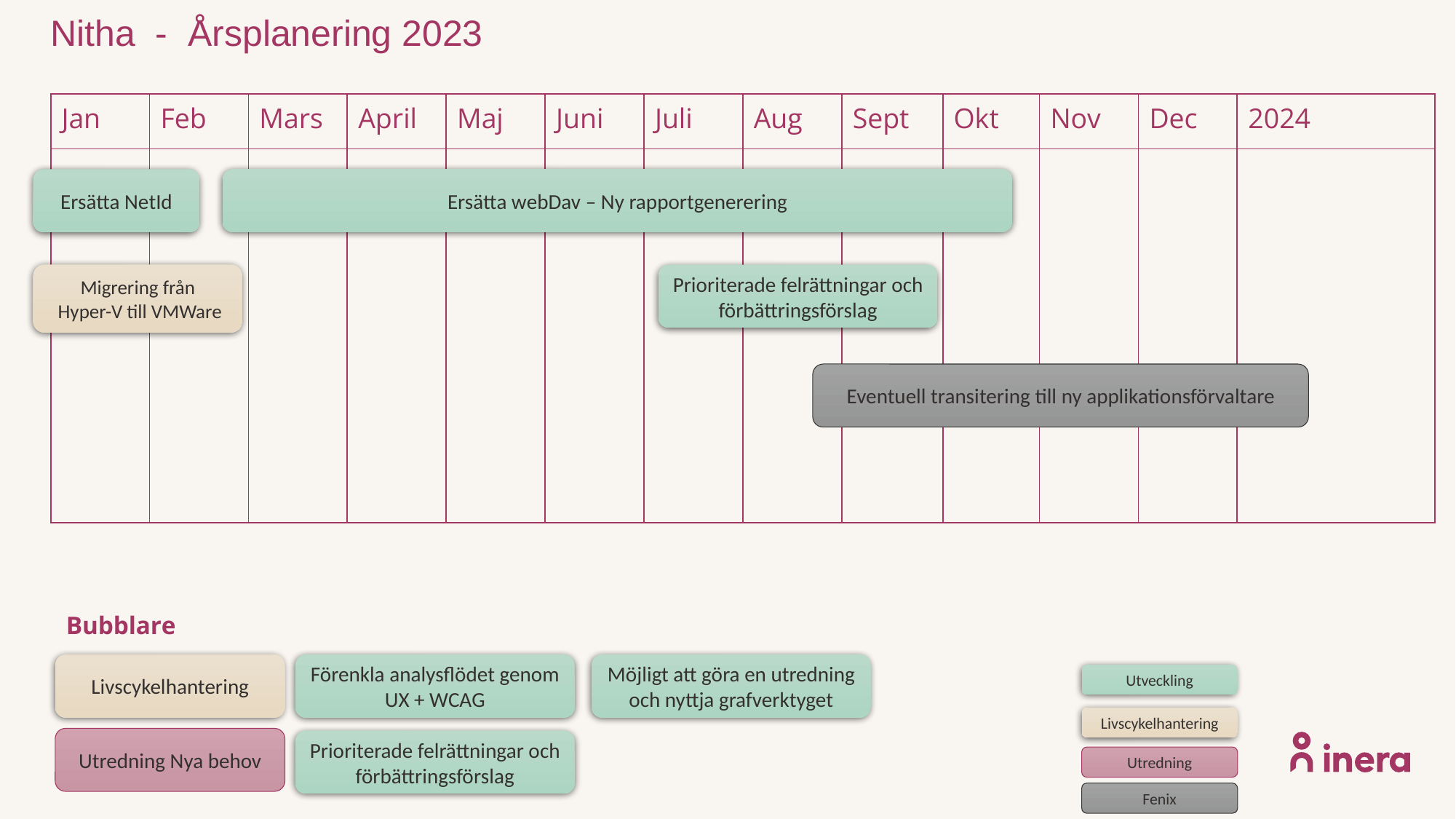

# Nitha  -  Årsplanering 2023
| Jan | Feb | Mars | April | Maj | Juni | Juli | Aug | Sept | Okt | Nov | Dec | 2024 |
| --- | --- | --- | --- | --- | --- | --- | --- | --- | --- | --- | --- | --- |
|  |  |  |  |  |  |  |  |  |  |  |  |  |
Ersätta webDav – Ny rapportgenerering
Ersätta NetId
Migrering från
 Hyper-V till VMWare
Prioriterade felrättningar och förbättringsförslag
Eventuell transitering till ny applikationsförvaltare
Bubblare
Förenkla analysflödet genom UX + WCAG
Möjligt att göra en utredning och nyttja grafverktyget
Livscykelhantering
Utveckling
Livscykelhantering
Utredning Nya behov
Prioriterade felrättningar och förbättringsförslag
Utredning
Fenix